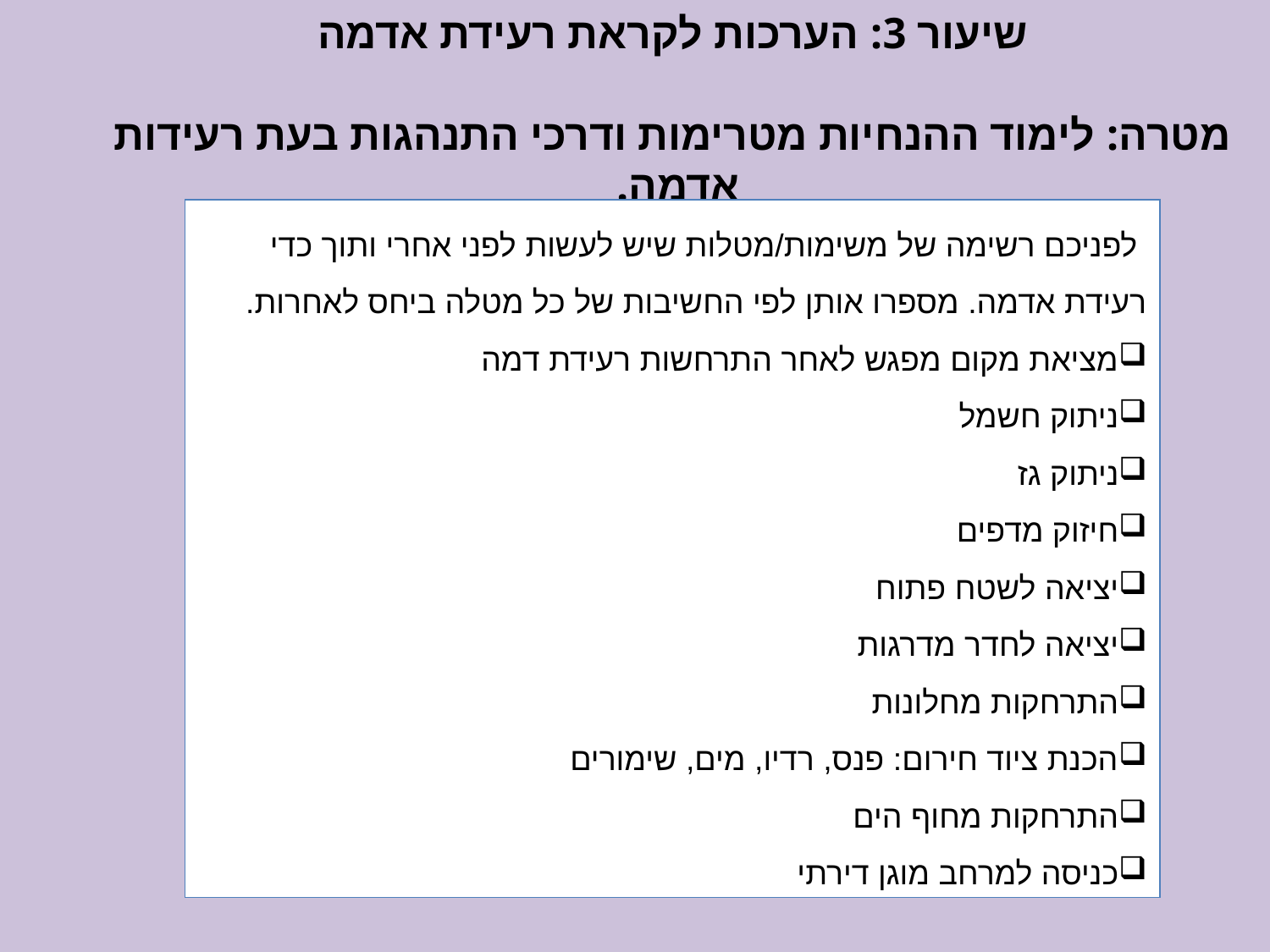

שיעור 3: הערכות לקראת רעידת אדמה

מטרה: לימוד ההנחיות מטרימות ודרכי התנהגות בעת רעידות אדמה.
 לפניכם רשימה של משימות/מטלות שיש לעשות לפני אחרי ותוך כדי רעידת אדמה. מספרו אותן לפי החשיבות של כל מטלה ביחס לאחרות.
מציאת מקום מפגש לאחר התרחשות רעידת דמה
ניתוק חשמל
ניתוק גז
חיזוק מדפים
יציאה לשטח פתוח
יציאה לחדר מדרגות
התרחקות מחלונות
הכנת ציוד חירום: פנס, רדיו, מים, שימורים
התרחקות מחוף הים
כניסה למרחב מוגן דירתי